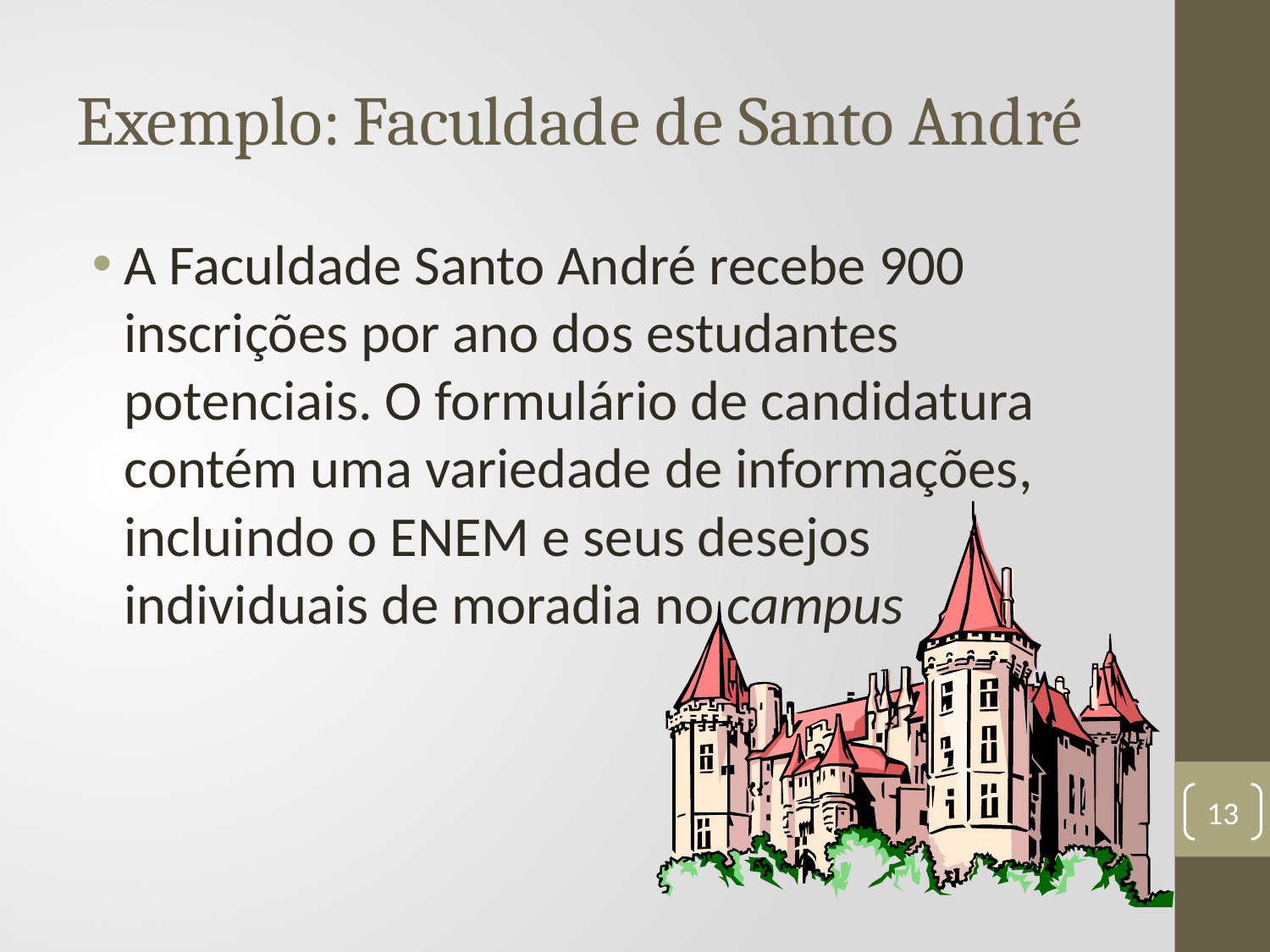

# Exemplo: Faculdade de Santo André
A Faculdade Santo André recebe 900 inscrições por ano dos estudantes potenciais. O formulário de candidatura contém uma variedade de informações, incluindo o ENEM e seus desejos individuais de moradia no campus

13